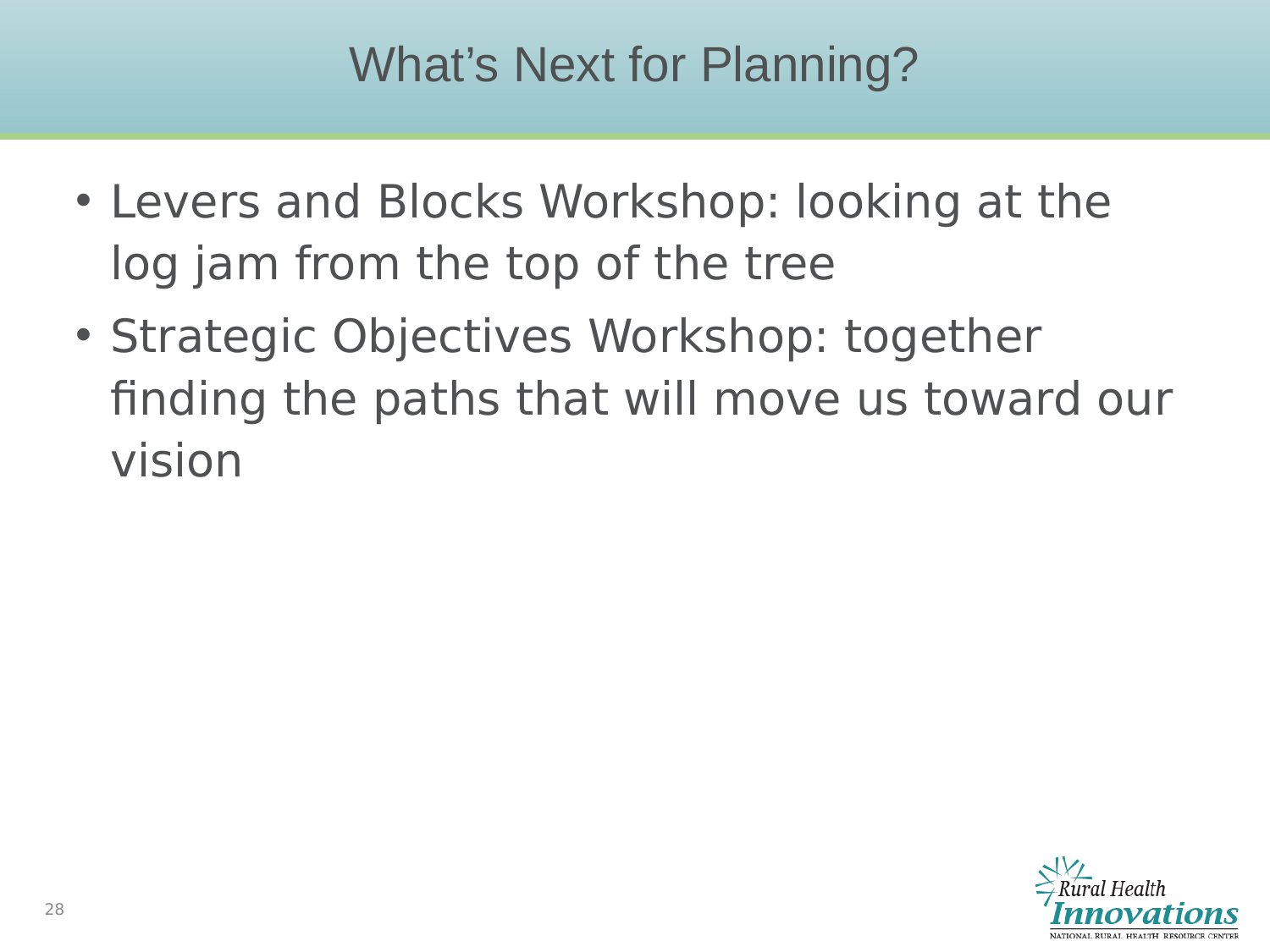

# What’s Next for Planning?
Levers and Blocks Workshop: looking at the log jam from the top of the tree
Strategic Objectives Workshop: together finding the paths that will move us toward our vision
28